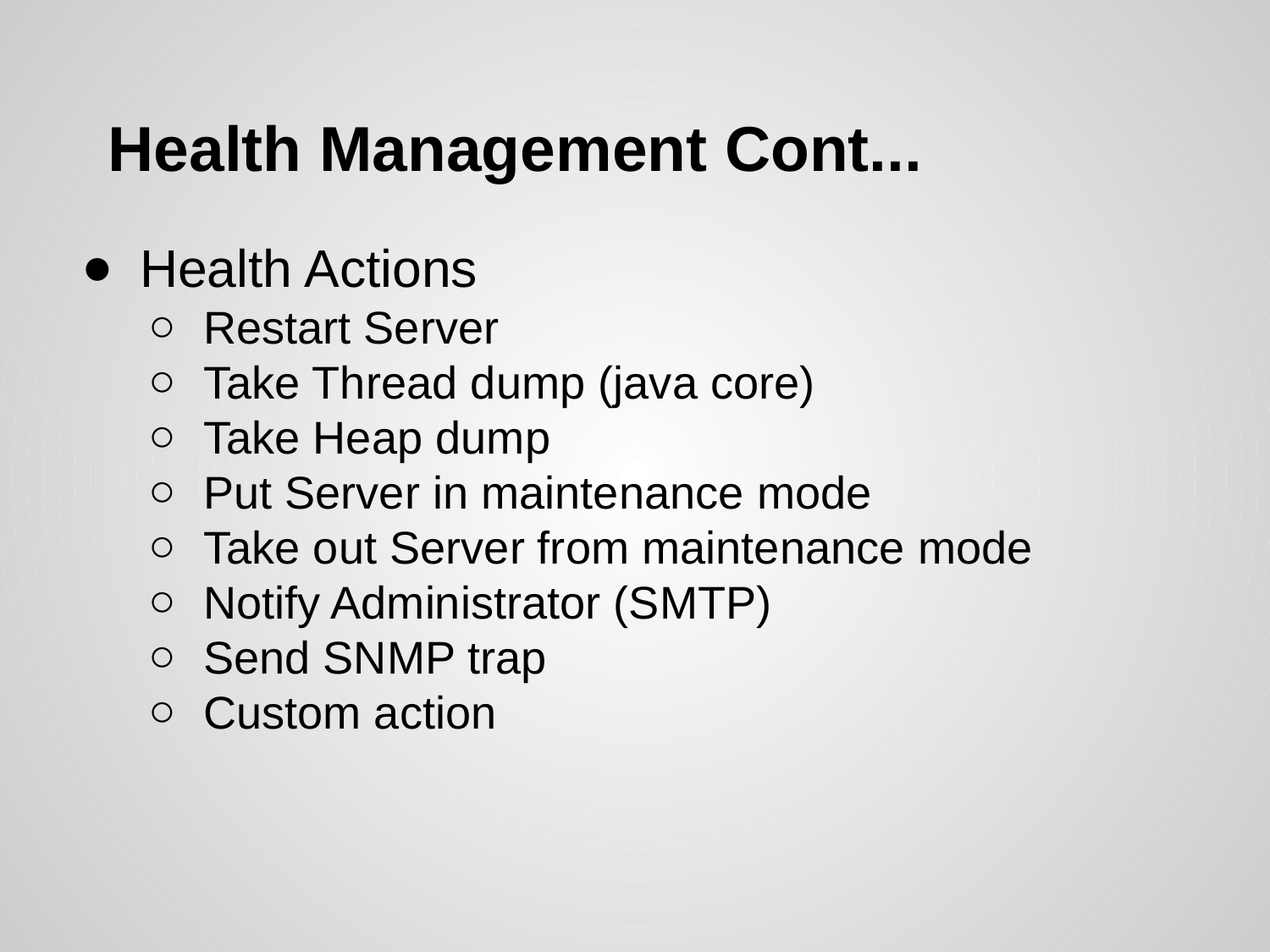

# Health Management Cont...
Health Actions
Restart Server
Take Thread dump (java core)
Take Heap dump
Put Server in maintenance mode
Take out Server from maintenance mode
Notify Administrator (SMTP)
Send SNMP trap
Custom action